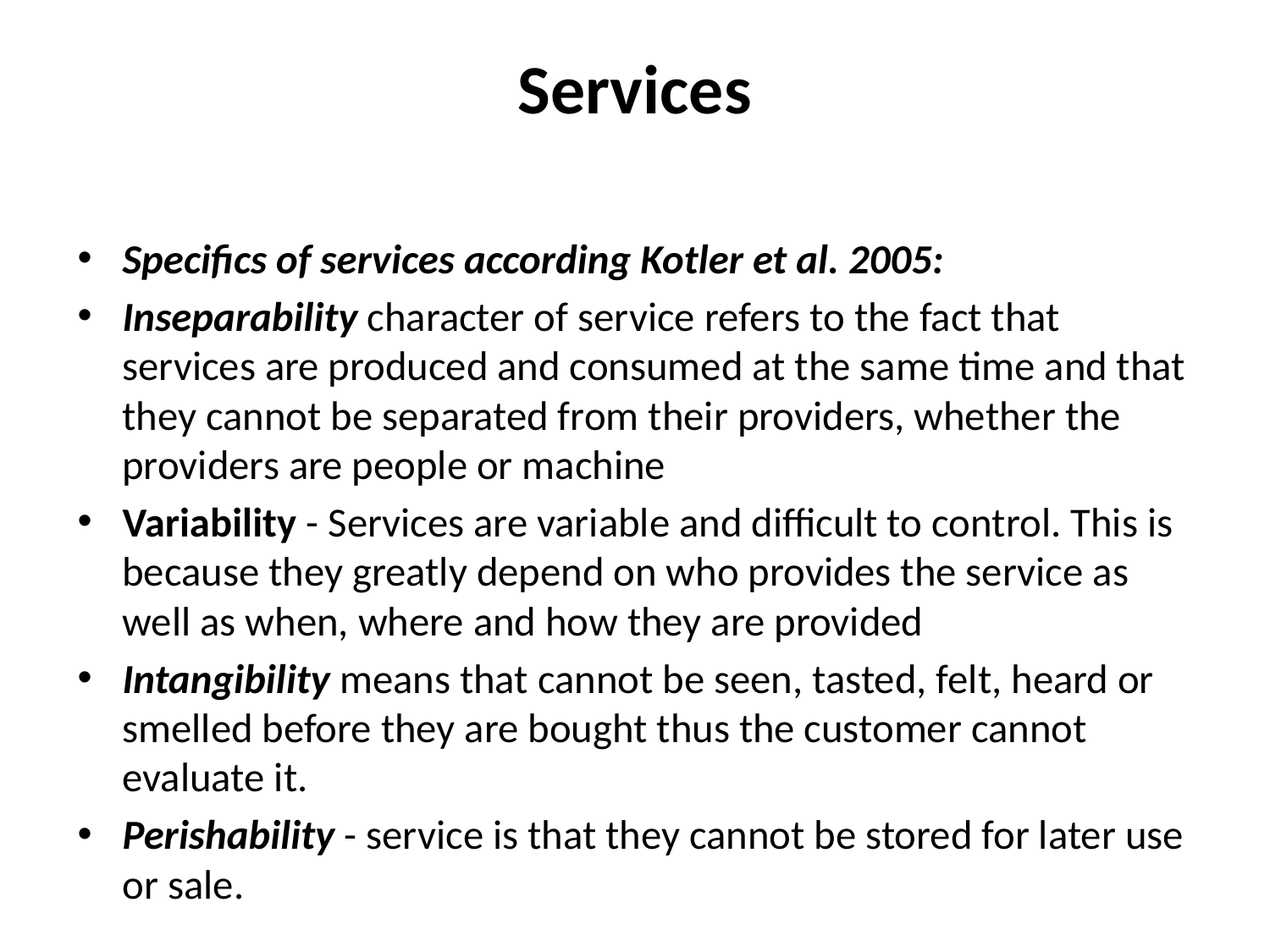

# Services
Specifics of services according Kotler et al. 2005:
Inseparability character of service refers to the fact that services are produced and consumed at the same time and that they cannot be separated from their providers, whether the providers are people or machine
Variability - Services are variable and difficult to control. This is because they greatly depend on who provides the service as well as when, where and how they are provided
Intangibility means that cannot be seen, tasted, felt, heard or smelled before they are bought thus the customer cannot evaluate it.
Perishability - service is that they cannot be stored for later use or sale.